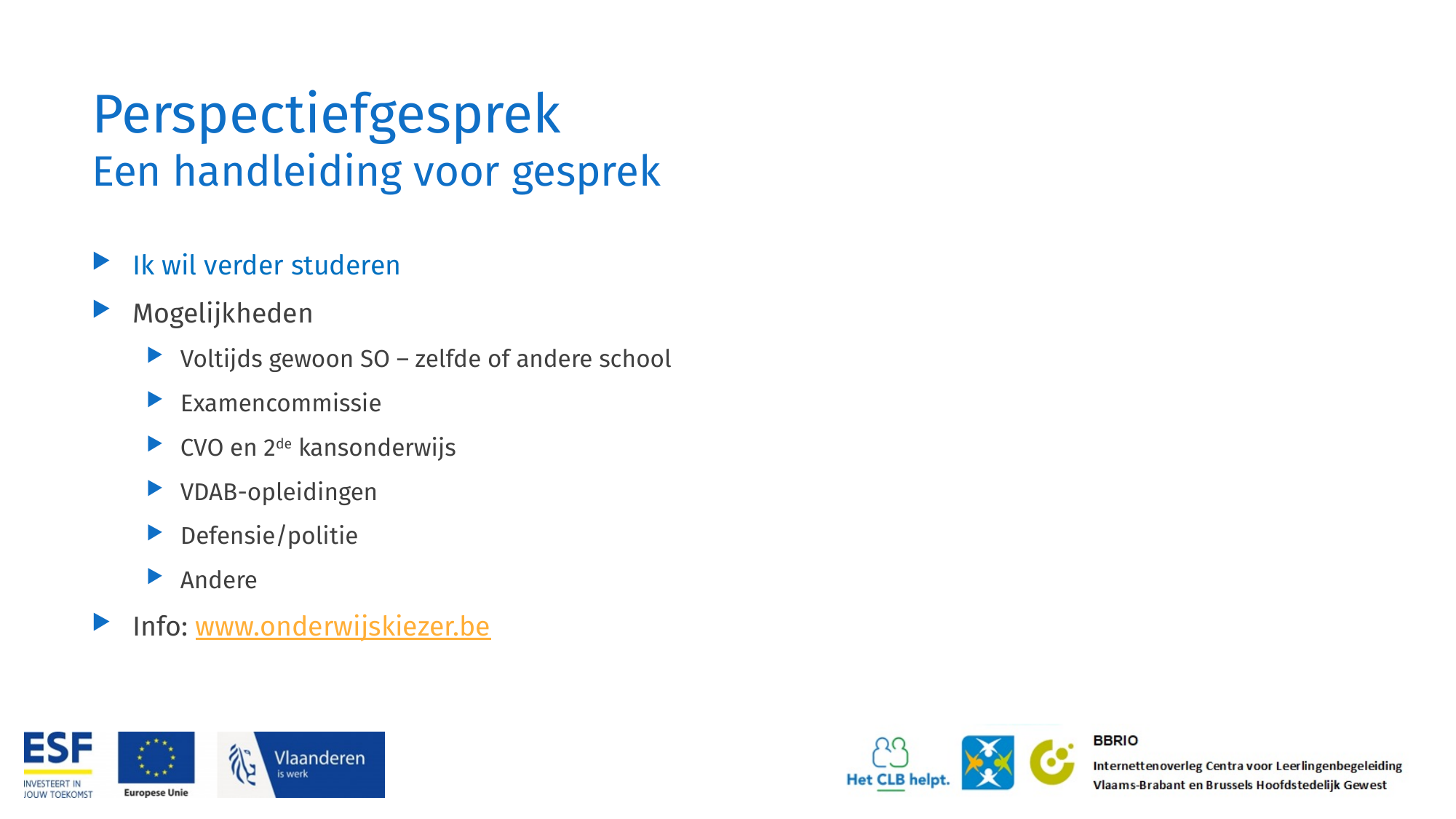

# Perspectiefgesprek Een handleiding voor gesprek
Ik wil verder studeren
Mogelijkheden
Voltijds gewoon SO – zelfde of andere school
Examencommissie
CVO en 2de kansonderwijs
VDAB-opleidingen
Defensie/politie
Andere
Info: www.onderwijskiezer.be